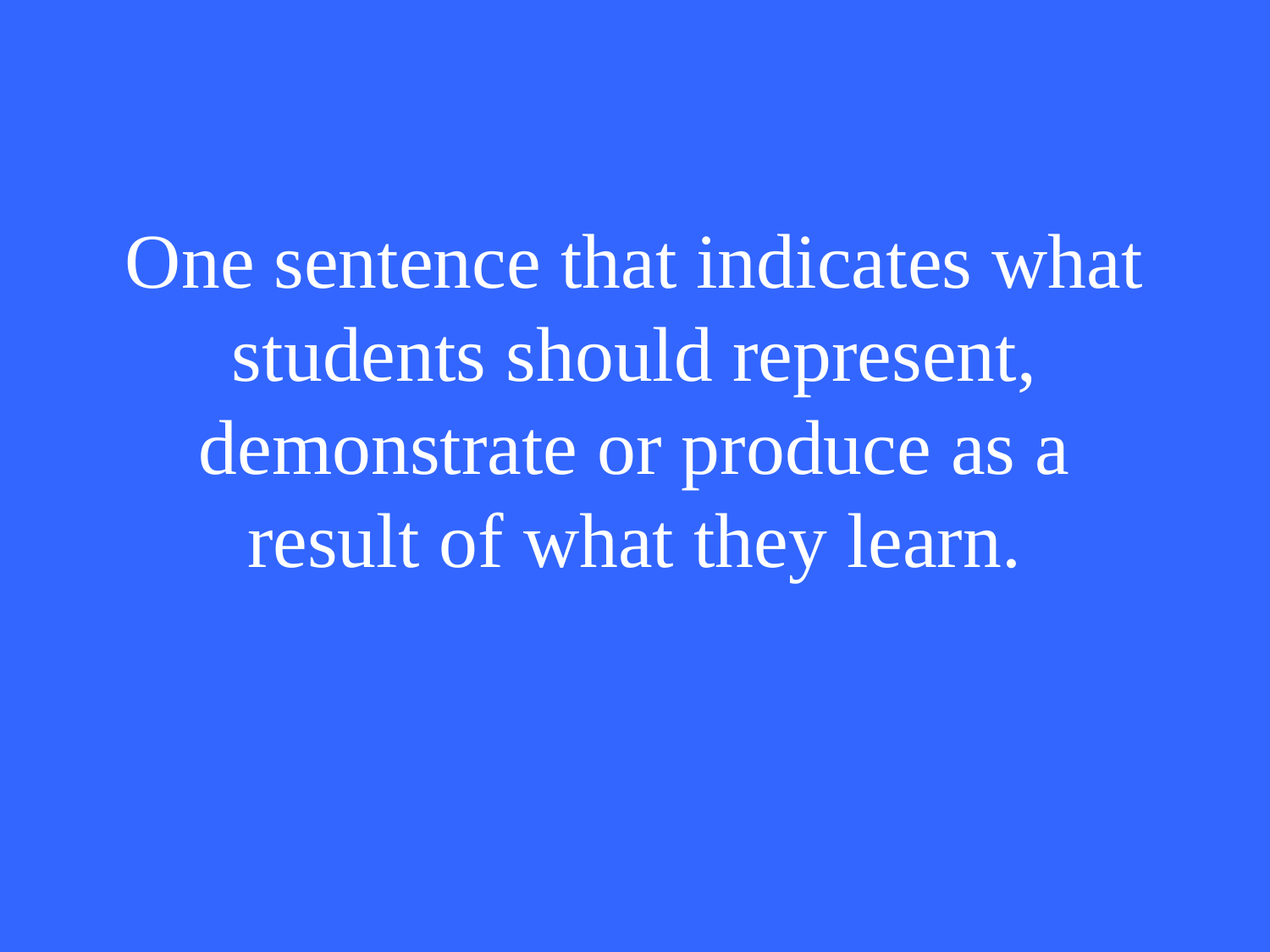

One sentence that indicates what students should represent, demonstrate or produce as a result of what they learn.